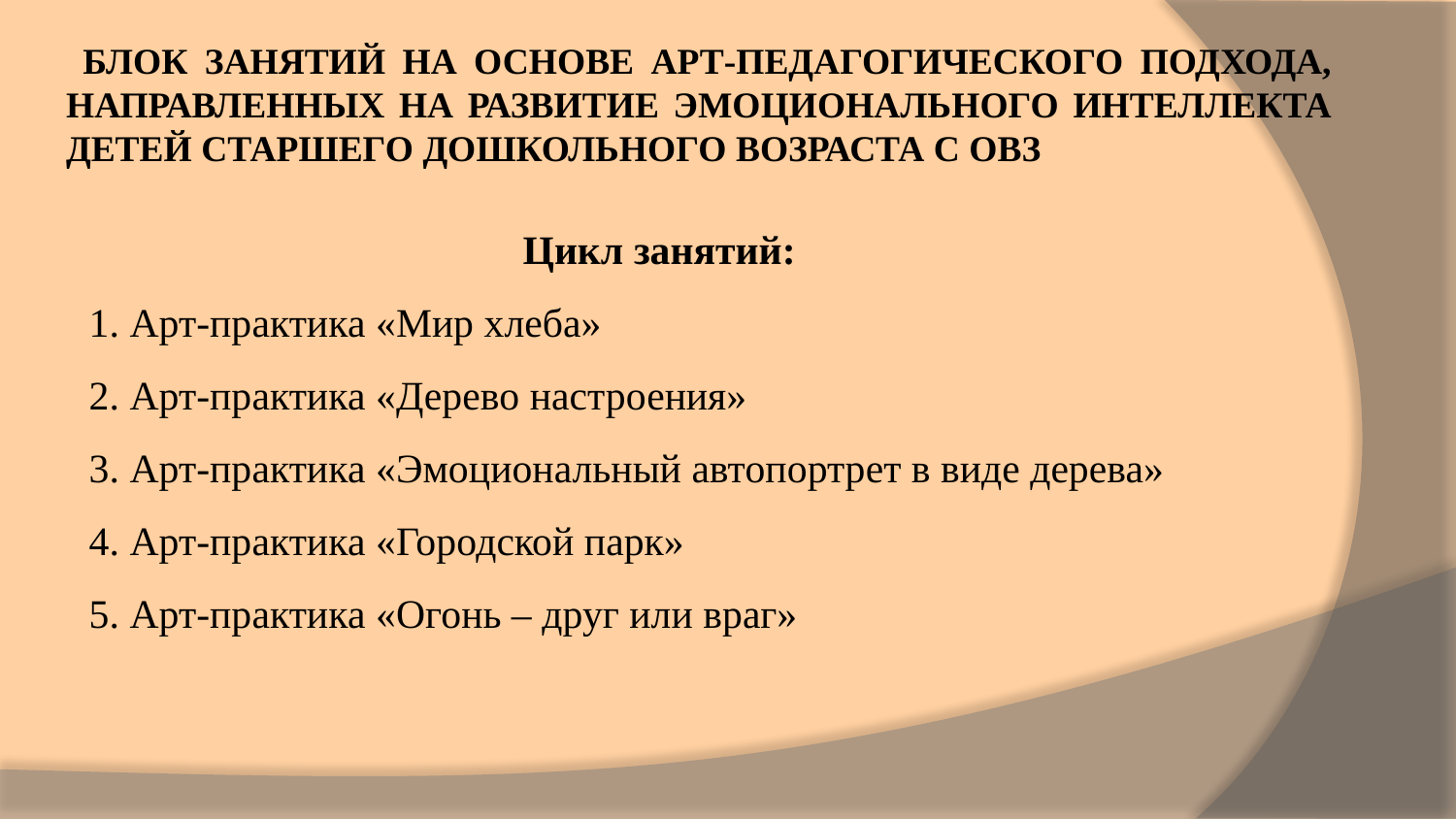

БЛОК ЗАНЯТИЙ НА ОСНОВЕ АРТ-ПЕДАГОГИЧЕСКОГО ПОДХОДА, НАПРАВЛЕННЫХ НА РАЗВИТИЕ ЭМОЦИОНАЛЬНОГО ИНТЕЛЛЕКТА ДЕТЕЙ СТАРШЕГО ДОШКОЛЬНОГО ВОЗРАСТА С ОВЗ
Цикл занятий:
1. Арт-практика «Мир хлеба»
2. Арт-практика «Дерево настроения»
3. Арт-практика «Эмоциональный автопортрет в виде дерева»
4. Арт-практика «Городской парк»
5. Арт-практика «Огонь – друг или враг»